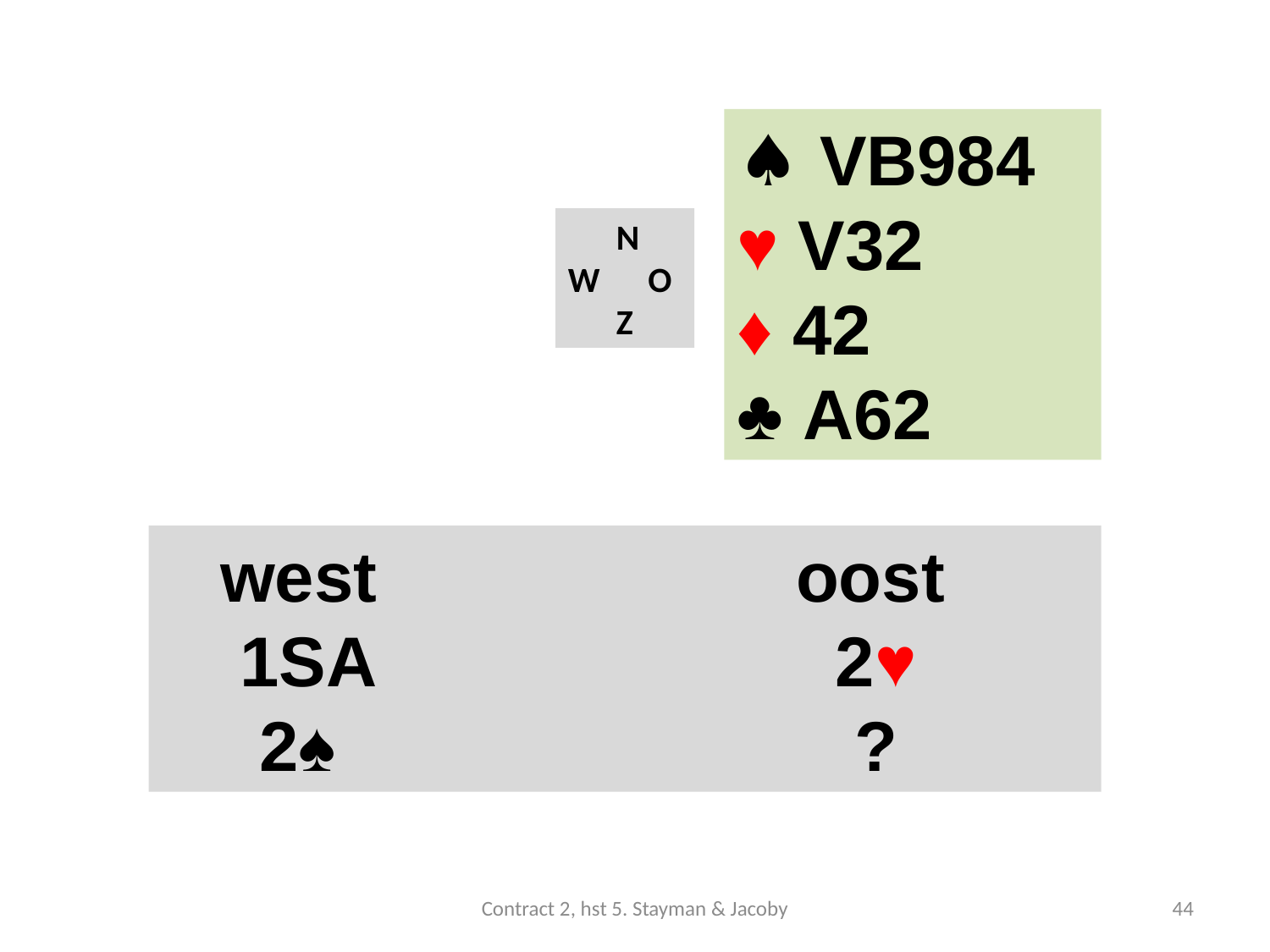

#
♠ VB984
♥ V32
♦ 42
♣ A62
      N
W      O
      Z
   west				oost
    1SA 				  2♥
     2♠				   ?

Contract 2, hst 5. Stayman & Jacoby
44